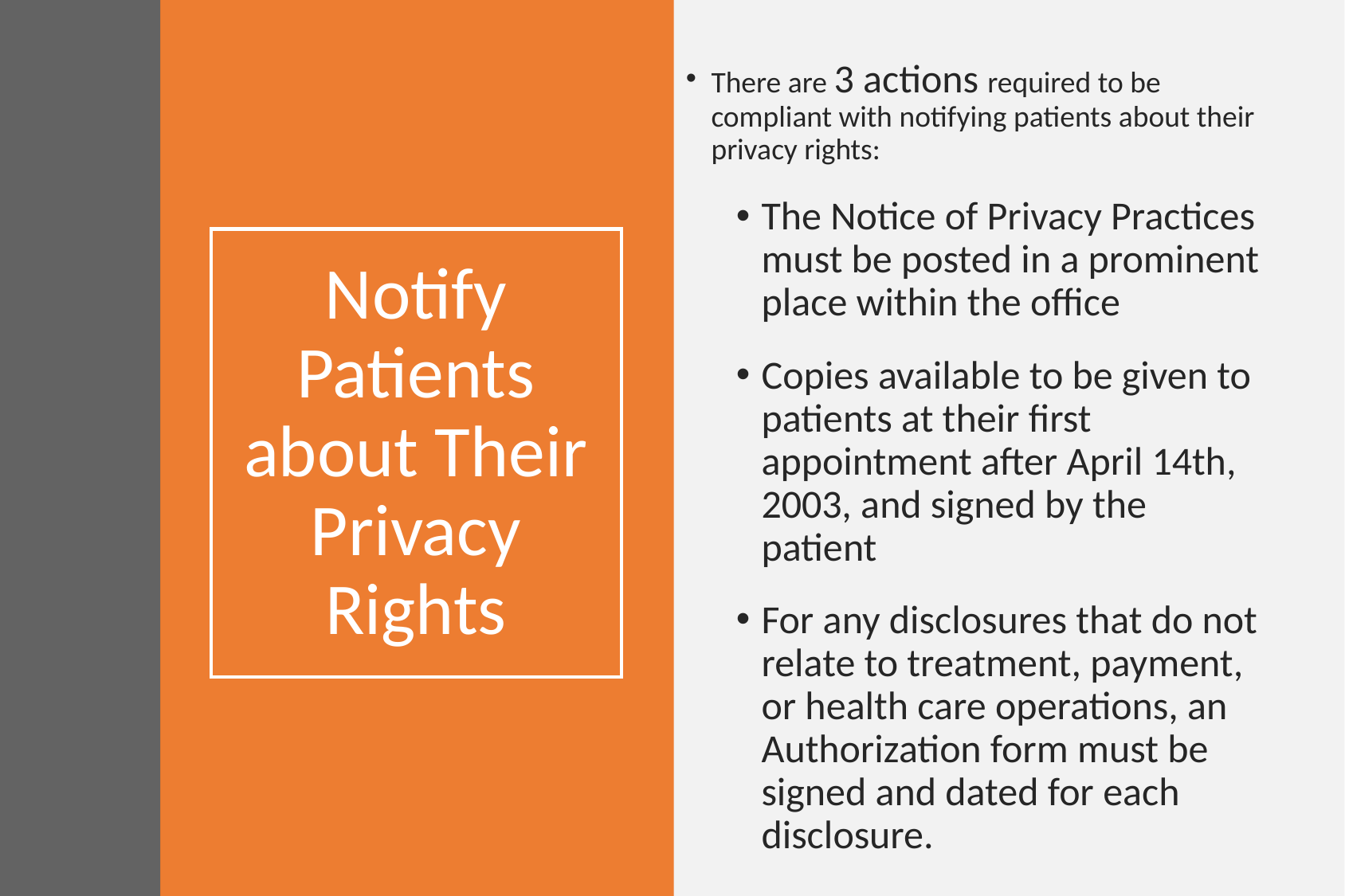

There are 3 actions required to be compliant with notifying patients about their privacy rights:
The Notice of Privacy Practices must be posted in a prominent place within the office
Copies available to be given to patients at their first appointment after April 14th, 2003, and signed by the patient
For any disclosures that do not relate to treatment, payment, or health care operations, an Authorization form must be signed and dated for each disclosure.
# Notify Patients about Their Privacy Rights